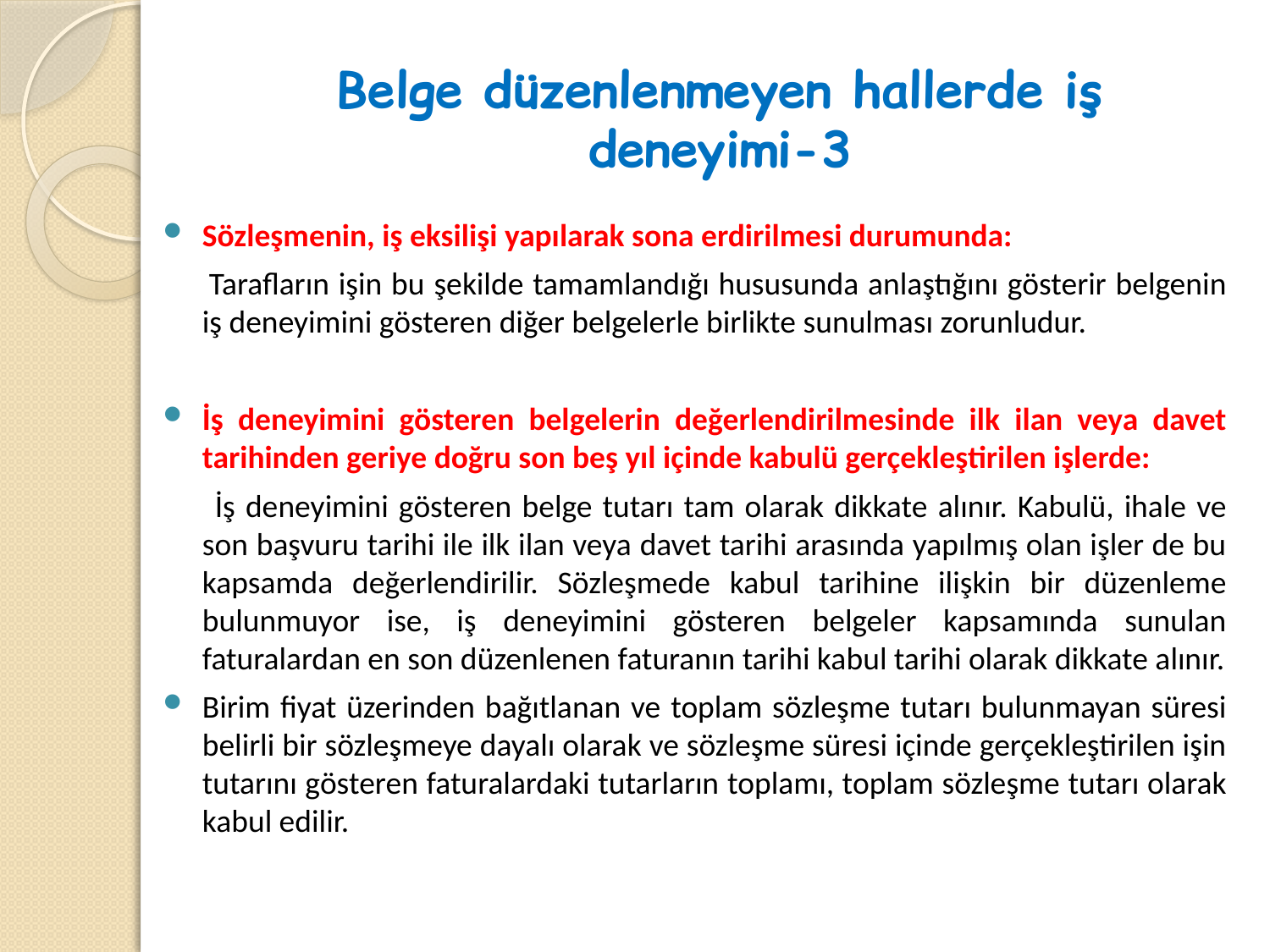

# Belge düzenlenmeyen hallerde iş deneyimi-3
Sözleşmenin, iş eksilişi yapılarak sona erdirilmesi durumunda:
     Tarafların işin bu şekilde tamamlandığı hususunda anlaştığını gösterir belgenin iş deneyimini gösteren diğer belgelerle birlikte sunulması zorunludur.

İş deneyimini gösteren belgelerin değerlendirilmesinde ilk ilan veya davet tarihinden geriye doğru son beş yıl içinde kabulü gerçekleştirilen işlerde:
     İş deneyimini gösteren belge tutarı tam olarak dikkate alınır. Kabulü, ihale ve son başvuru tarihi ile ilk ilan veya davet tarihi arasında yapılmış olan işler de bu kapsamda değerlendirilir. Sözleşmede kabul tarihine ilişkin bir düzenleme bulunmuyor ise, iş deneyimini gösteren belgeler kapsamında sunulan faturalardan en son düzenlenen faturanın tarihi kabul tarihi olarak dikkate alınır.
Birim fiyat üzerinden bağıtlanan ve toplam sözleşme tutarı bulunmayan süresi belirli bir sözleşmeye dayalı olarak ve sözleşme süresi içinde gerçekleştirilen işin tutarını gösteren faturalardaki tutarların toplamı, toplam sözleşme tutarı olarak kabul edilir.